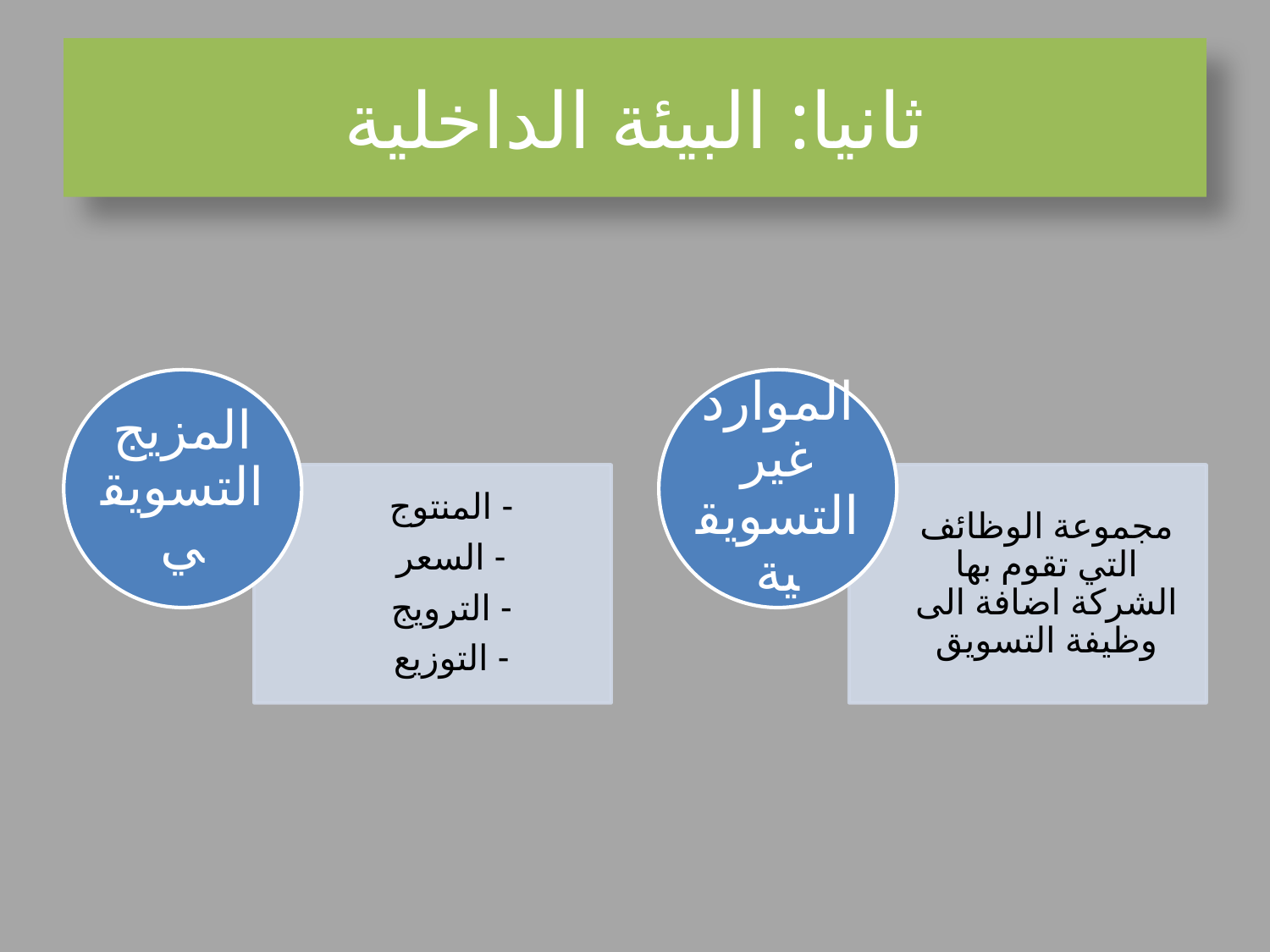

# ثانيا: البيئة الداخلية
- المنتوج
- السعر
- الترويج
- التوزيع
المزيج التسويقي
مجموعة الوظائف التي تقوم بها الشركة اضافة الى وظيفة التسويق
الموارد غير التسويقية